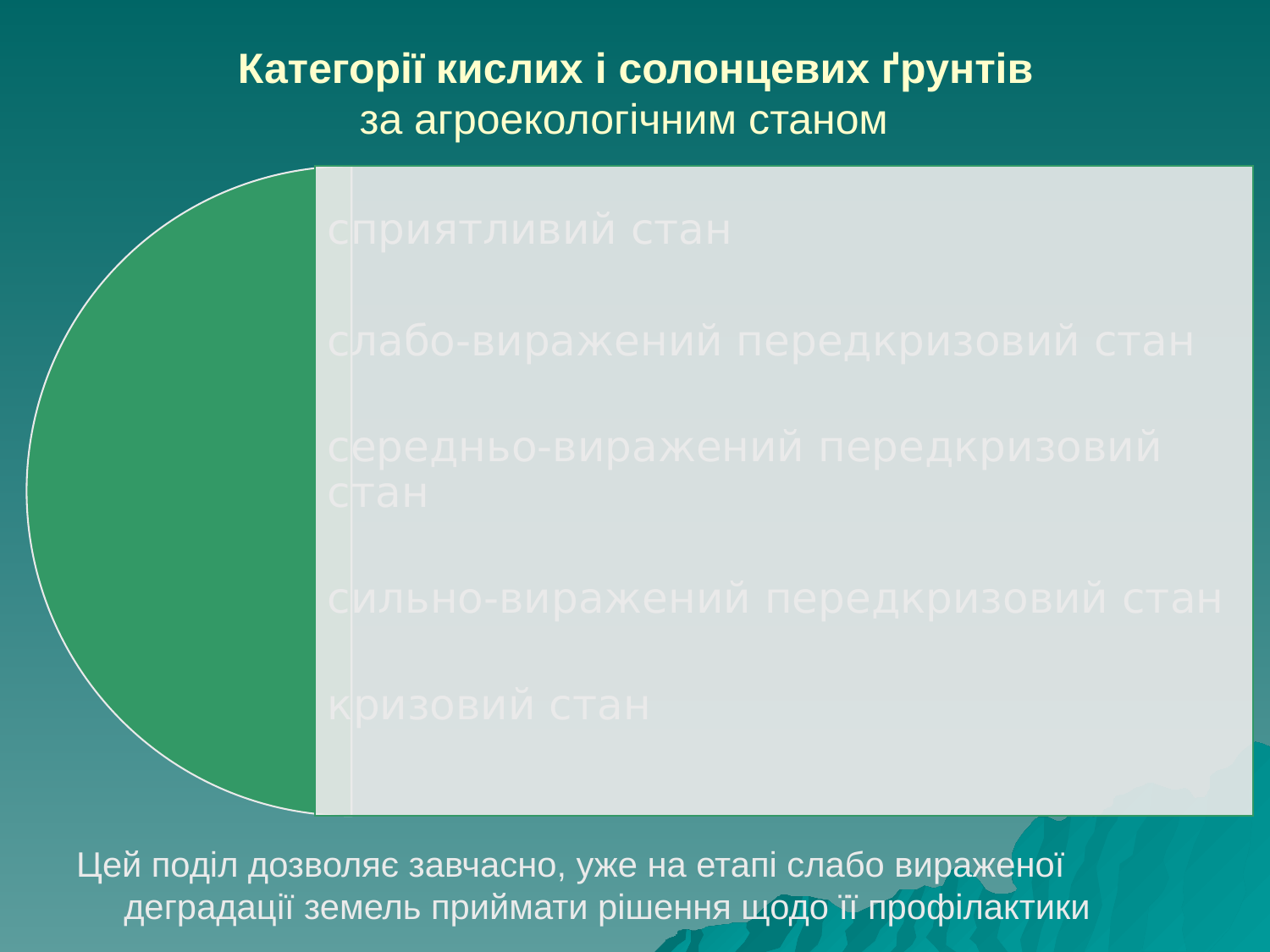

# Категорії кислих і солонцевих ґрунтів за агроекологічним станом
сприятливий стан
слабо-виражений передкризовий стан
середньо-виражений передкризовий стан
сильно-виражений передкризовий стан
кризовий стан
Цей поділ дозволяє завчасно, уже на етапі слабо вираженої деградації земель приймати рішення щодо її профілактики